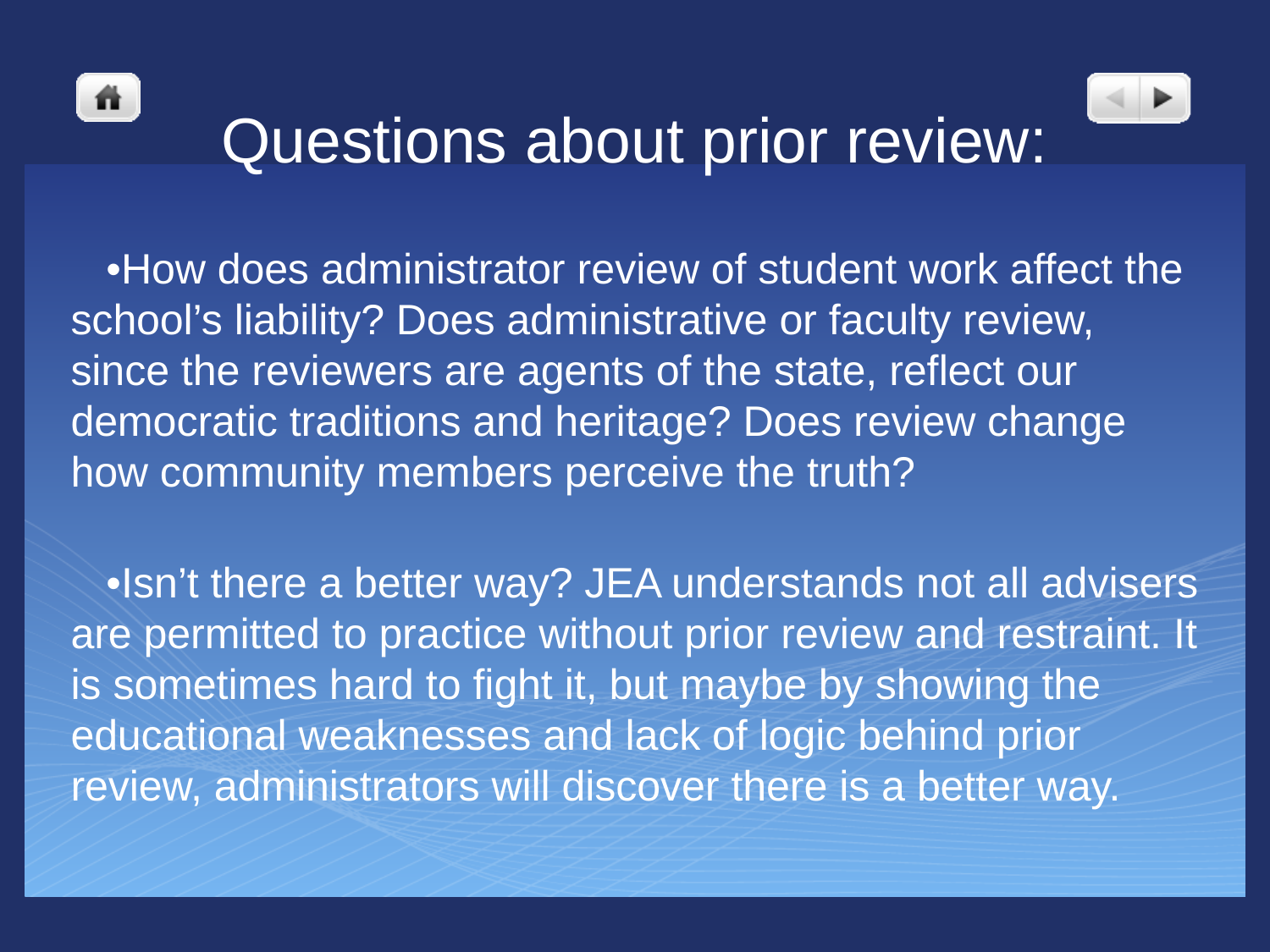

# Questions about prior review:
   •How does administrator review of student work affect the school’s liability? Does administrative or faculty review, since the reviewers are agents of the state, reflect our democratic traditions and heritage? Does review change how community members perceive the truth?

   •Isn’t there a better way? JEA understands not all advisers are permitted to practice without prior review and restraint. It is sometimes hard to fight it, but maybe by showing the educational weaknesses and lack of logic behind prior review, administrators will discover there is a better way.